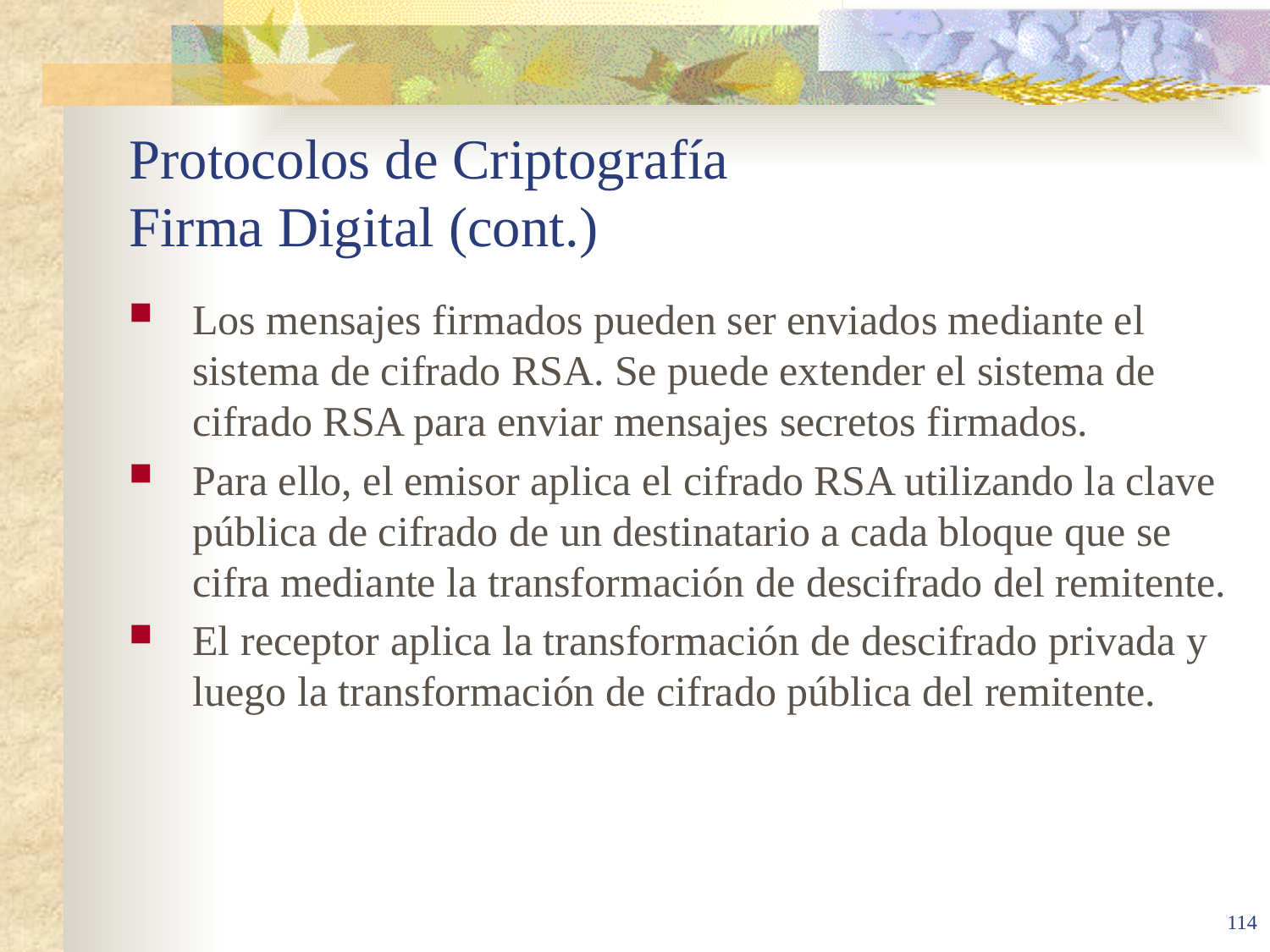

# Protocolos de Criptografía Firma Digital (cont.)
Los mensajes firmados pueden ser enviados mediante el sistema de cifrado RSA. Se puede extender el sistema de cifrado RSA para enviar mensajes secretos firmados.
Para ello, el emisor aplica el cifrado RSA utilizando la clave pública de cifrado de un destinatario a cada bloque que se cifra mediante la transformación de descifrado del remitente.
El receptor aplica la transformación de descifrado privada y luego la transformación de cifrado pública del remitente.
114